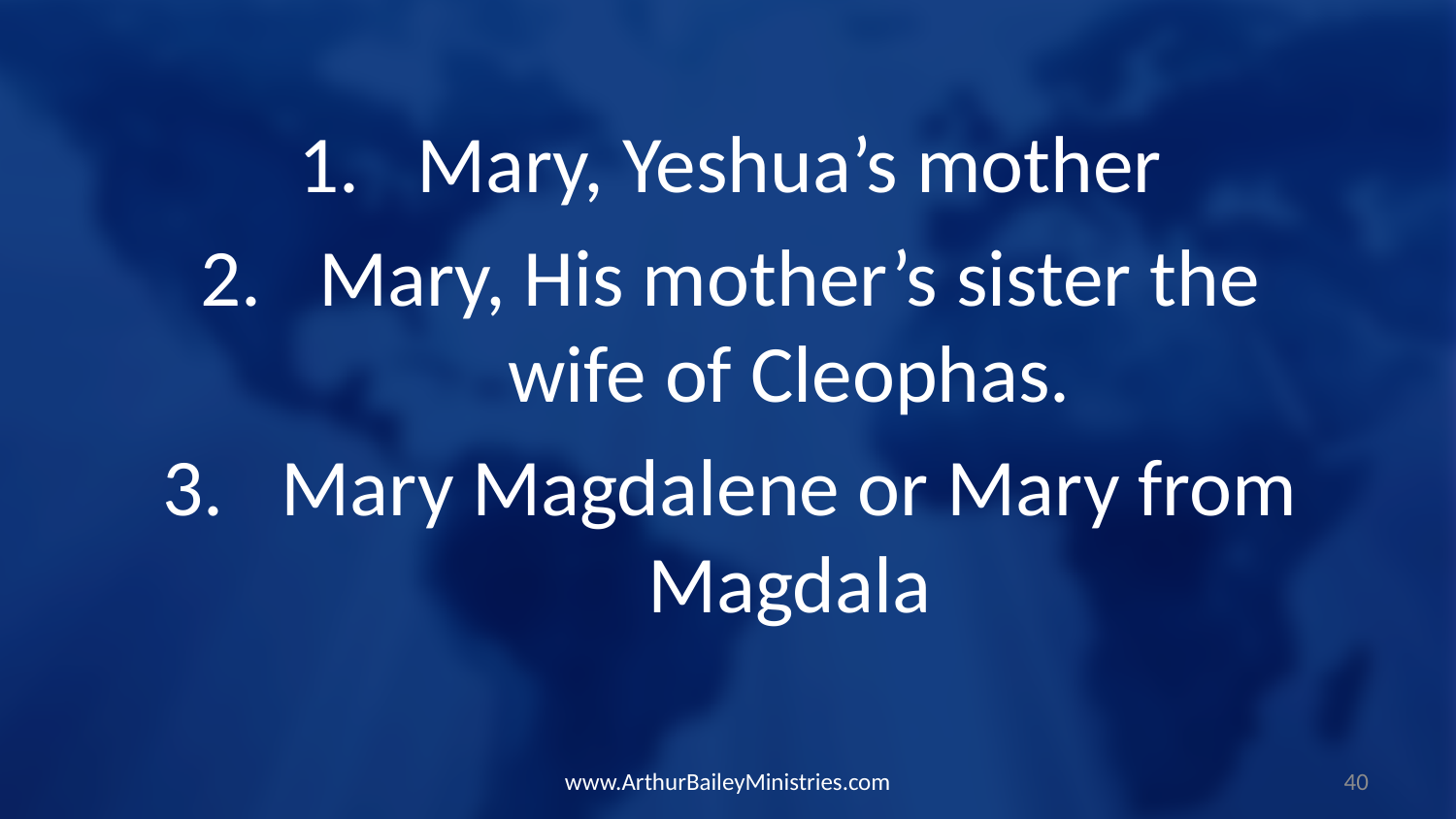

Mary, Yeshua’s mother
Mary, His mother’s sister the wife of Cleophas.
Mary Magdalene or Mary from Magdala

www.ArthurBaileyMinistries.com
40